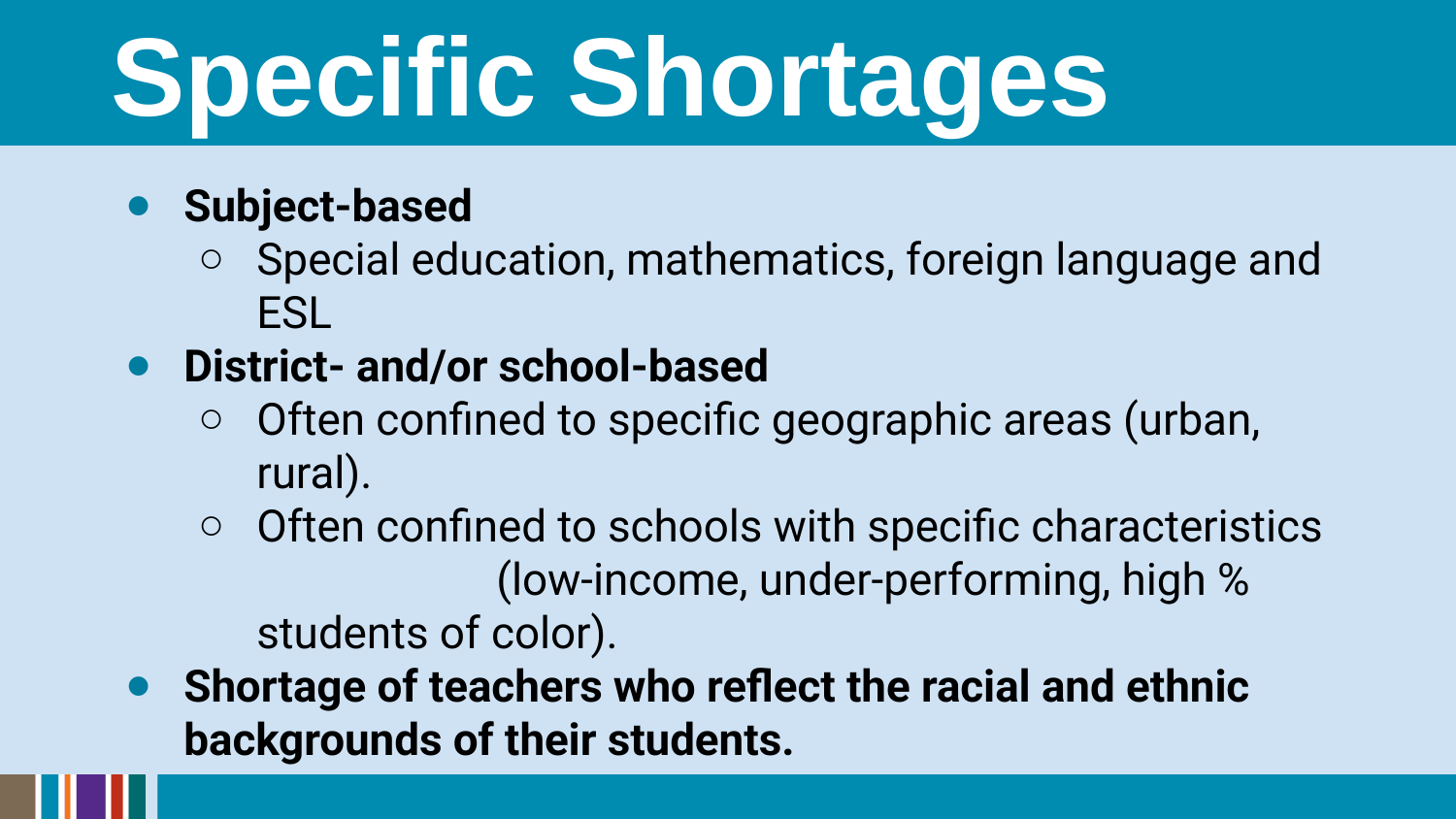

Specific Shortages
Subject-based
Special education, mathematics, foreign language and ESL
District- and/or school-based
Often confined to specific geographic areas (urban, rural).
Often confined to schools with specific characteristics                          (low-income, under-performing, high % students of color).
Shortage of teachers who reflect the racial and ethnic backgrounds of their students.